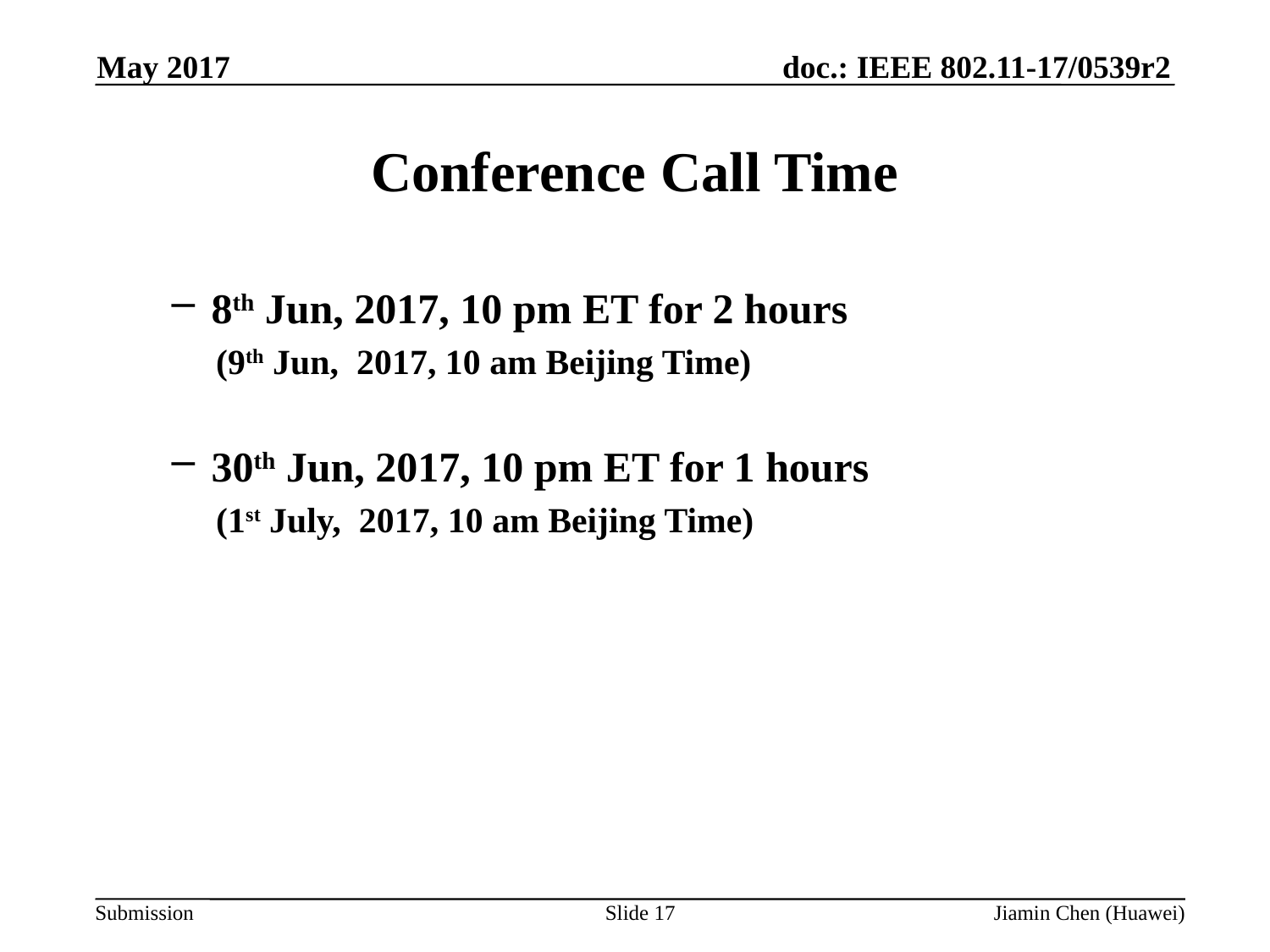

May 2017
# Conference Call Time
8th Jun, 2017, 10 pm ET for 2 hours
     (9th Jun,  2017, 10 am Beijing Time)

30th Jun, 2017, 10 pm ET for 1 hours
     (1st July,  2017, 10 am Beijing Time)

Slide 17
Jiamin Chen (Huawei)